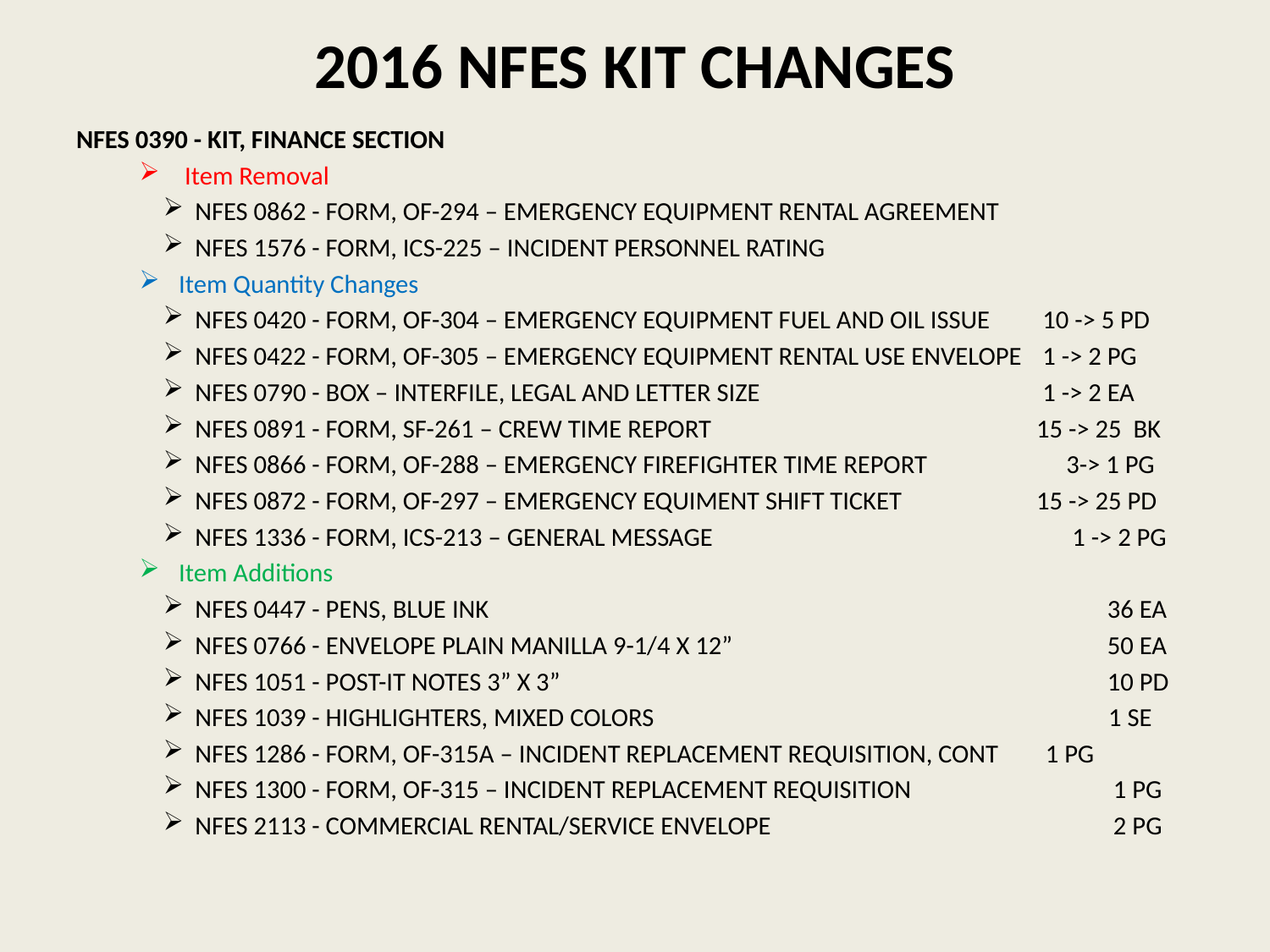

# 2016 NFES KIT CHANGES
NFES 0390 - KIT, FINANCE SECTION
 Item Removal
NFES 0862 - FORM, OF-294 – EMERGENCY EQUIPMENT RENTAL AGREEMENT
NFES 1576 - FORM, ICS-225 – INCIDENT PERSONNEL RATING
Item Quantity Changes
NFES 0420 - FORM, OF-304 – EMERGENCY EQUIPMENT FUEL AND OIL ISSUE 	    	10 -> 5 PD
NFES 0422 - FORM, OF-305 – EMERGENCY EQUIPMENT RENTAL USE ENVELOPE 	1 -> 2 PG
NFES 0790 - BOX – INTERFILE, LEGAL AND LETTER SIZE 	  			1 -> 2 EA
NFES 0891 - FORM, SF-261 – CREW TIME REPORT 			    15 -> 25  BK
NFES 0866 - FORM, OF-288 – EMERGENCY FIREFIGHTER TIME REPORT 	  		    3-> 1 PG
NFES 0872 - FORM, OF-297 – EMERGENCY EQUIMENT SHIFT TICKET 			    15 -> 25 PD
NFES 1336 - FORM, ICS-213 – GENERAL MESSAGE 	  		     1 -> 2 PG
Item Additions
NFES 0447 - PENS, BLUE INK 				                36 EA
NFES 0766 - ENVELOPE PLAIN MANILLA 9-1/4 X 12” 		                50 EA
NFES 1051 - POST-IT NOTES 3” X 3” 				                10 PD
NFES 1039 - HIGHLIGHTERS, MIXED COLORS 	               1 SE
NFES 1286 - FORM, OF-315A – INCIDENT REPLACEMENT REQUISITION, CONT        1 PG
NFES 1300 - FORM, OF-315 – INCIDENT REPLACEMENT REQUISITION 		                 1 PG
NFES 2113 - COMMERCIAL RENTAL/SERVICE ENVELOPE 	                     2 PG